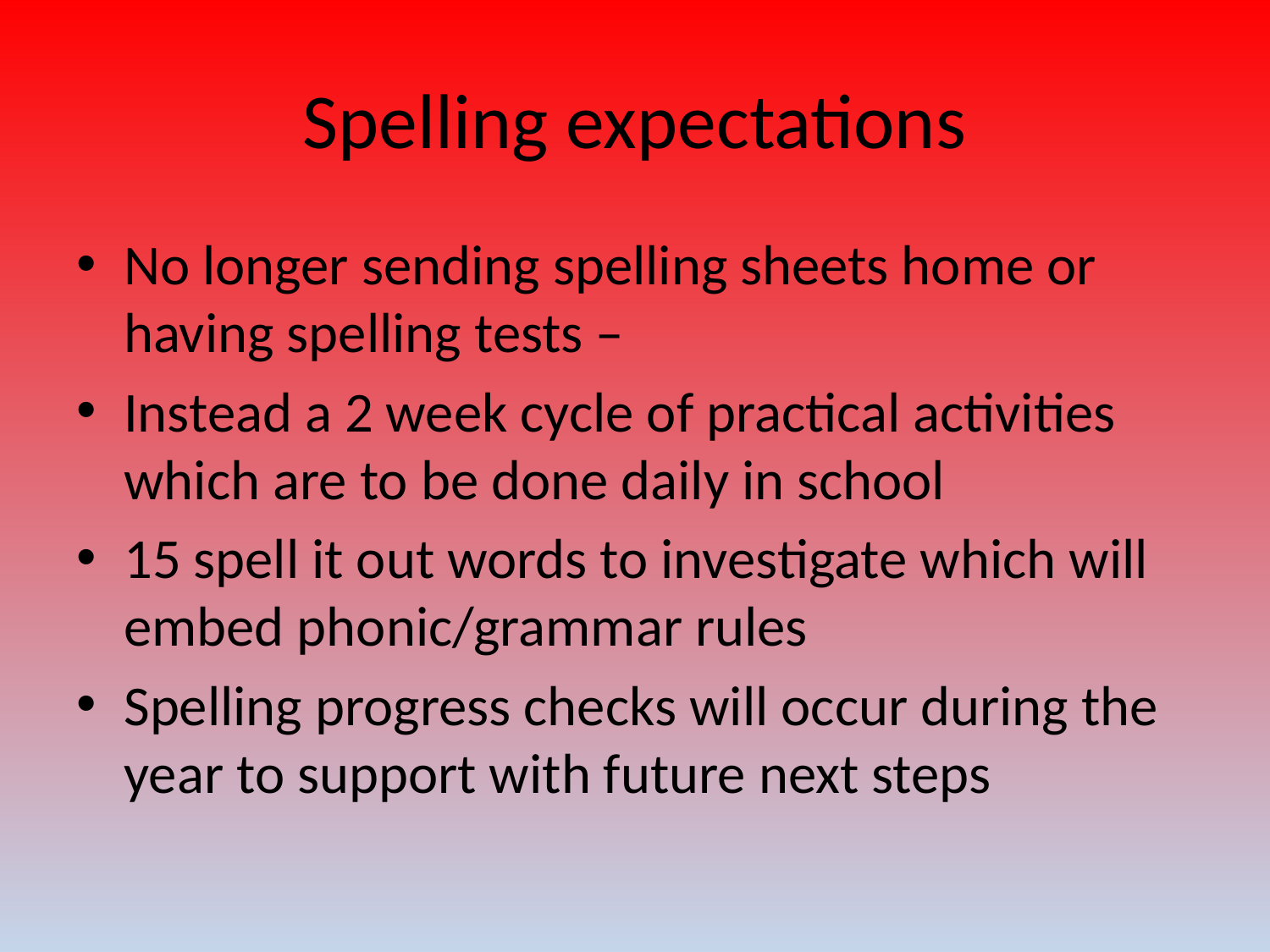

# Spelling expectations
No longer sending spelling sheets home or having spelling tests –
Instead a 2 week cycle of practical activities which are to be done daily in school
15 spell it out words to investigate which will embed phonic/grammar rules
Spelling progress checks will occur during the year to support with future next steps